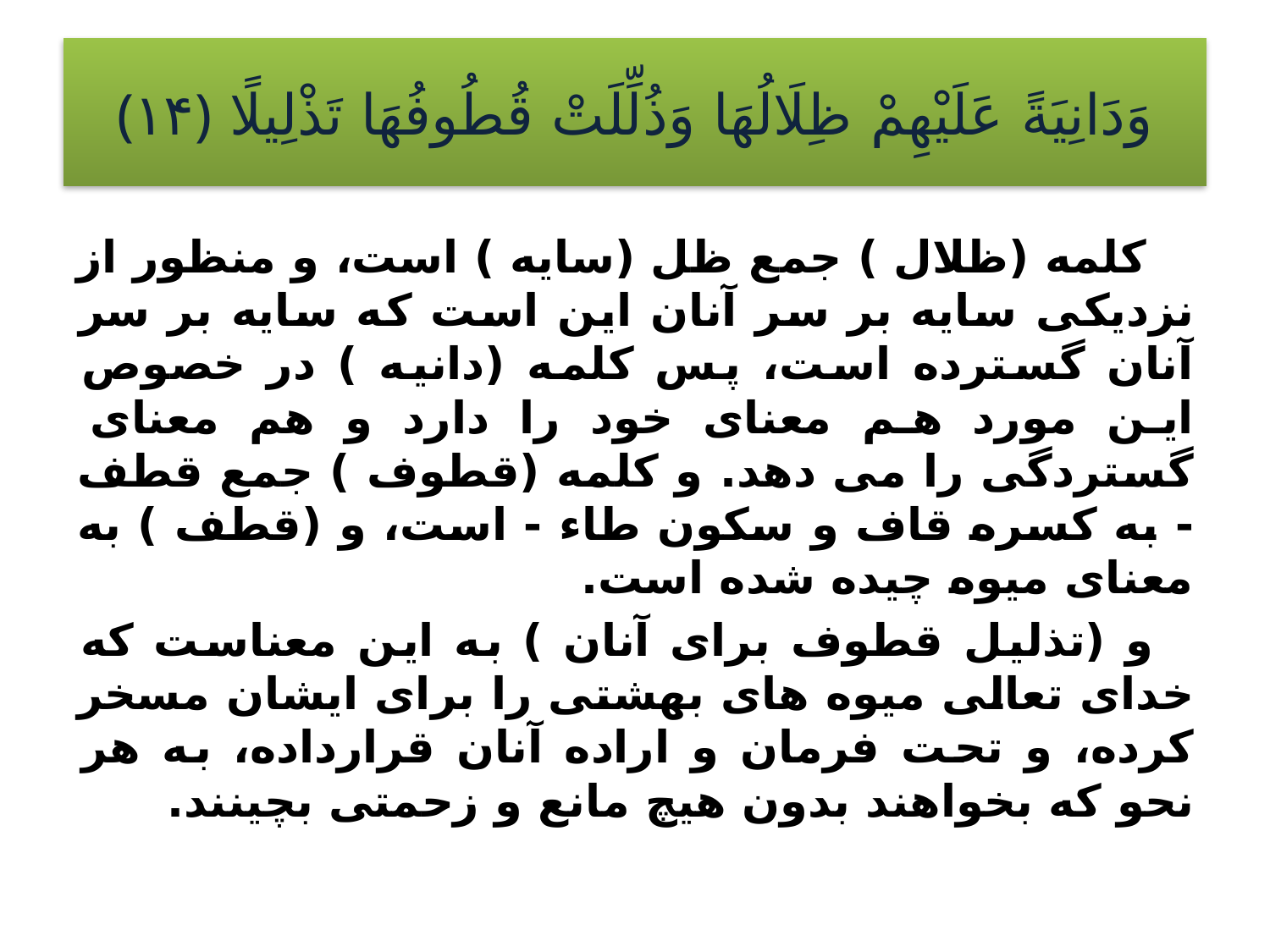

# وَدَانِيَةً عَلَيْهِمْ ظِلَالُهَا وَذُلِّلَتْ قُطُوفُهَا تَذْلِيلًا ﴿۱۴﴾
   كلمه (ظلال ) جمع ظل (سايه ) است، و منظور از نزديكى سايه بر سر آنان اين است كه سايه بر سر آنان گسترده است، پس كلمه (دانيه ) در خصوص اين مورد هم معناى خود را دارد و هم معناى گستردگى را مى دهد. و كلمه (قطوف ) جمع قطف - به كسره قاف و سكون طاء - است، و (قطف ) به معناى ميوه چيده شده است.
  و (تذليل قطوف براى آنان ) به اين معناست كه خداى تعالى ميوه هاى بهشتى را براى ايشان مسخر كرده، و تحت فرمان و اراده آنان قرارداده، به هر نحو كه بخواهند بدون هيچ مانع و زحمتى بچينند.